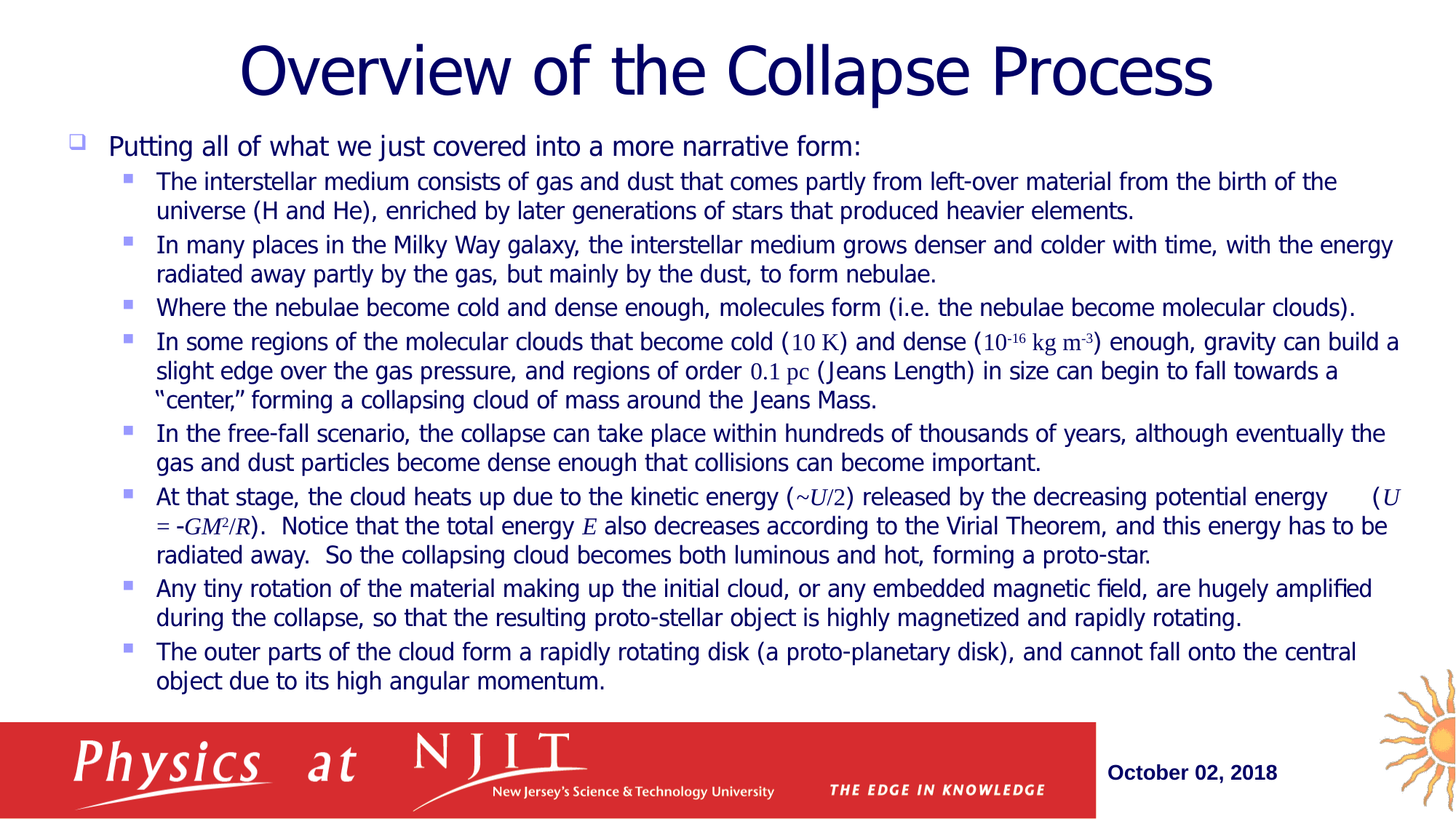

# Overview of the Collapse Process
Putting all of what we just covered into a more narrative form:
The interstellar medium consists of gas and dust that comes partly from left-over material from the birth of the universe (H and He), enriched by later generations of stars that produced heavier elements.
In many places in the Milky Way galaxy, the interstellar medium grows denser and colder with time, with the energy radiated away partly by the gas, but mainly by the dust, to form nebulae.
Where the nebulae become cold and dense enough, molecules form (i.e. the nebulae become molecular clouds).
In some regions of the molecular clouds that become cold (10 K) and dense (10-16 kg m-3) enough, gravity can build a slight edge over the gas pressure, and regions of order 0.1 pc (Jeans Length) in size can begin to fall towards a “center,” forming a collapsing cloud of mass around the Jeans Mass.
In the free-fall scenario, the collapse can take place within hundreds of thousands of years, although eventually the gas and dust particles become dense enough that collisions can become important.
At that stage, the cloud heats up due to the kinetic energy (~U/2) released by the decreasing potential energy      (U = −GM2/R).  Notice that the total energy E also decreases according to the Virial Theorem, and this energy has to be radiated away.  So the collapsing cloud becomes both luminous and hot, forming a proto-star.
Any tiny rotation of the material making up the initial cloud, or any embedded magnetic field, are hugely amplified during the collapse, so that the resulting proto-stellar object is highly magnetized and rapidly rotating.
The outer parts of the cloud form a rapidly rotating disk (a proto-planetary disk), and cannot fall onto the central object due to its high angular momentum.
October 02, 2018